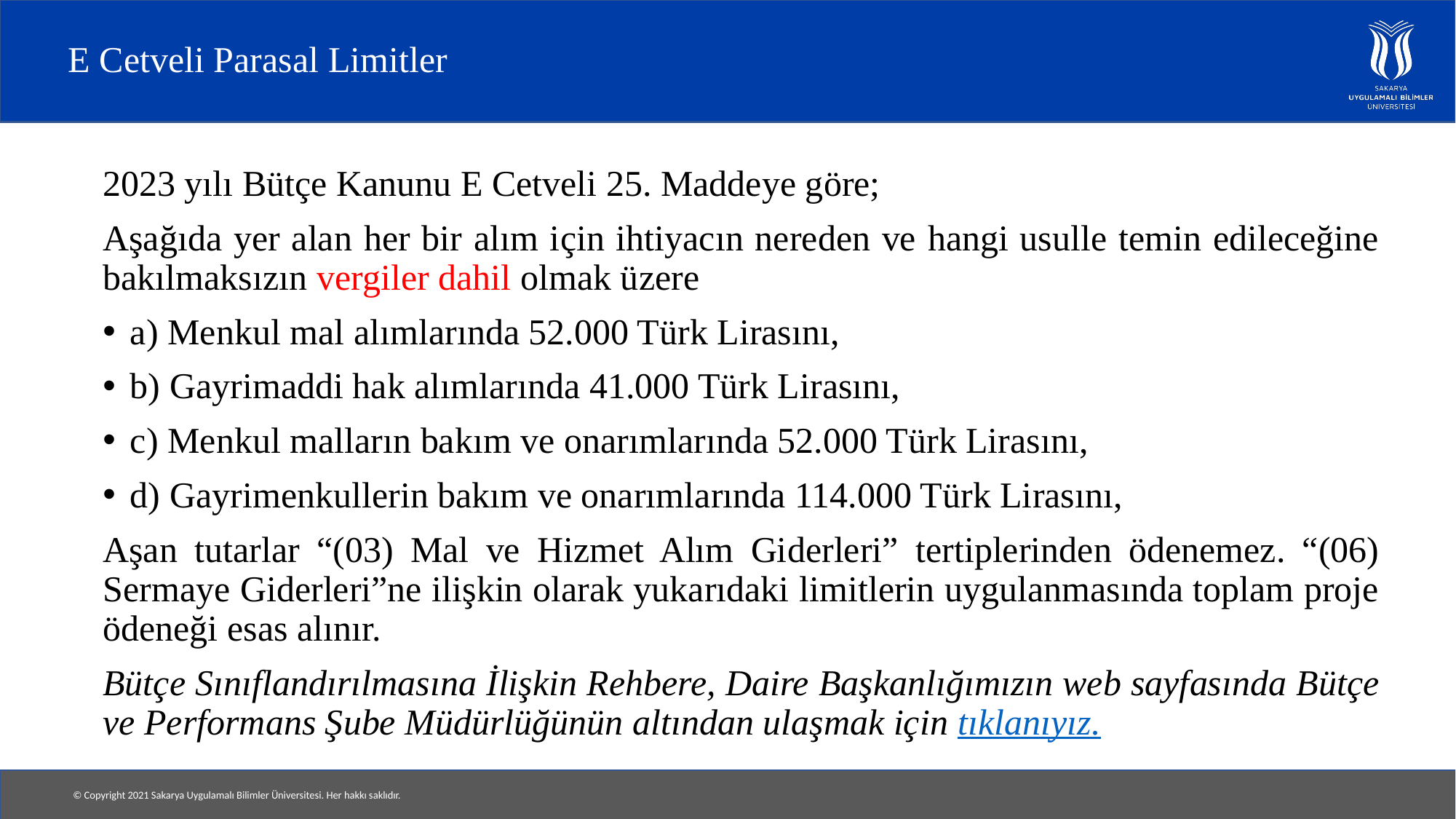

# E Cetveli Parasal Limitler

2023 yılı Bütçe Kanunu E Cetveli 25. Maddeye göre;
Aşağıda yer alan her bir alım için ihtiyacın nereden ve hangi usulle temin edileceğine bakılmaksızın vergiler dahil olmak üzere
a) Menkul mal alımlarında 52.000 Türk Lirasını,
b) Gayrimaddi hak alımlarında 41.000 Türk Lirasını,
c) Menkul malların bakım ve onarımlarında 52.000 Türk Lirasını,
d) Gayrimenkullerin bakım ve onarımlarında 114.000 Türk Lirasını,
Aşan tutarlar “(03) Mal ve Hizmet Alım Giderleri” tertiplerinden ödenemez. “(06) Sermaye Giderleri”ne ilişkin olarak yukarıdaki limitlerin uygulanmasında toplam proje ödeneği esas alınır.
Bütçe Sınıflandırılmasına İlişkin Rehbere, Daire Başkanlığımızın web sayfasında Bütçe ve Performans Şube Müdürlüğünün altından ulaşmak için tıklanıyız.